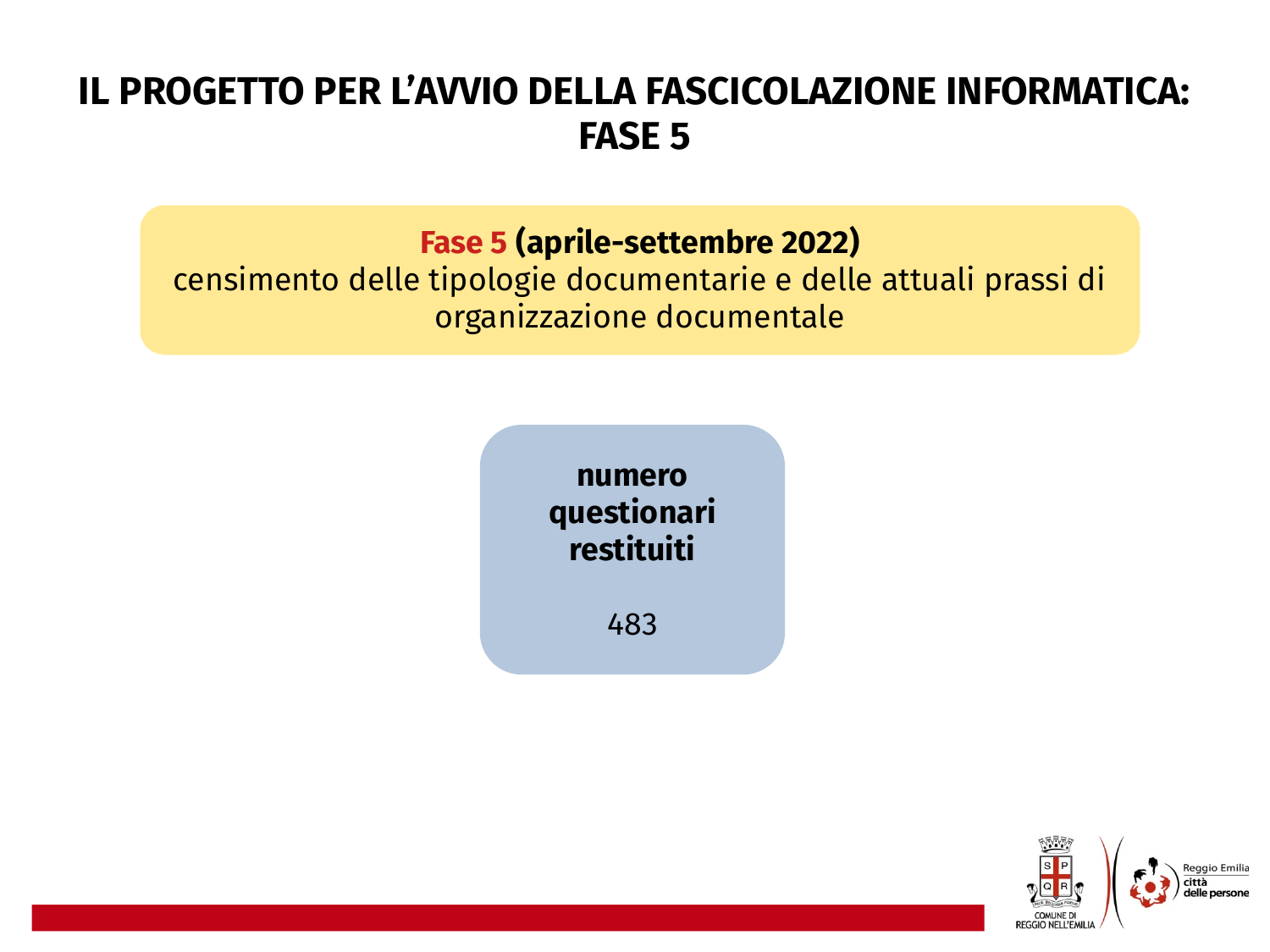

IL PROGETTO PER L’AVVIO DELLA FASCICOLAZIONE INFORMATICA: FASE 5

Fase 5 (aprile-settembre 2022)
censimento delle tipologie documentarie e delle attuali prassi di organizzazione documentale

numero questionari restituiti

483